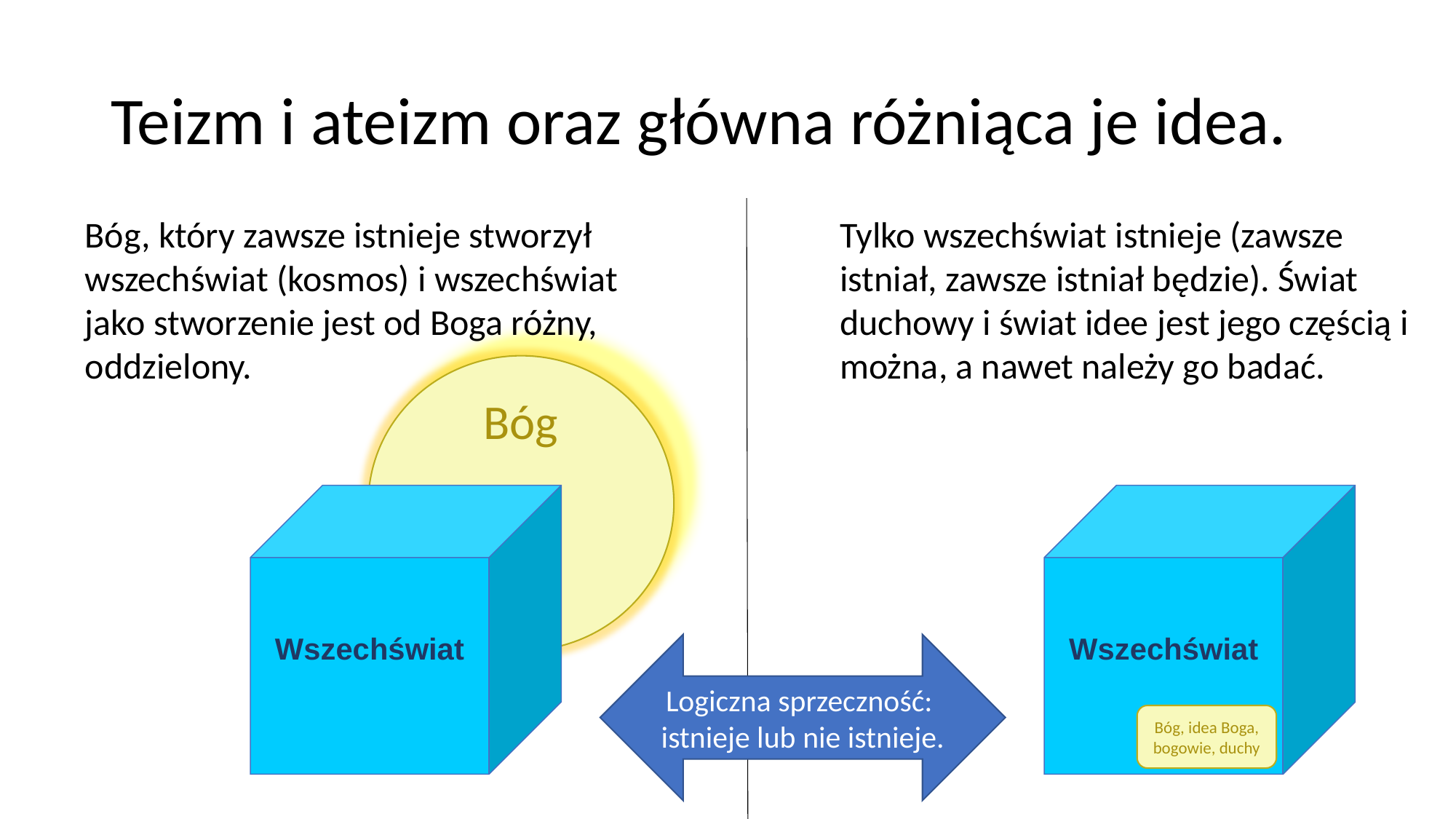

# Teizm i ateizm oraz główna różniąca je idea.
Tylko wszechświat istnieje (zawsze istniał, zawsze istniał będzie). Świat duchowy i świat idee jest jego częścią i można, a nawet należy go badać.
Bóg, który zawsze istnieje stworzył wszechświat (kosmos) i wszechświat jako stworzenie jest od Boga różny, oddzielony.

Bóg
Wszechświat

Wszechświat

Logiczna sprzeczność:
istnieje lub nie istnieje.
Bóg, idea Boga, bogowie, duchy